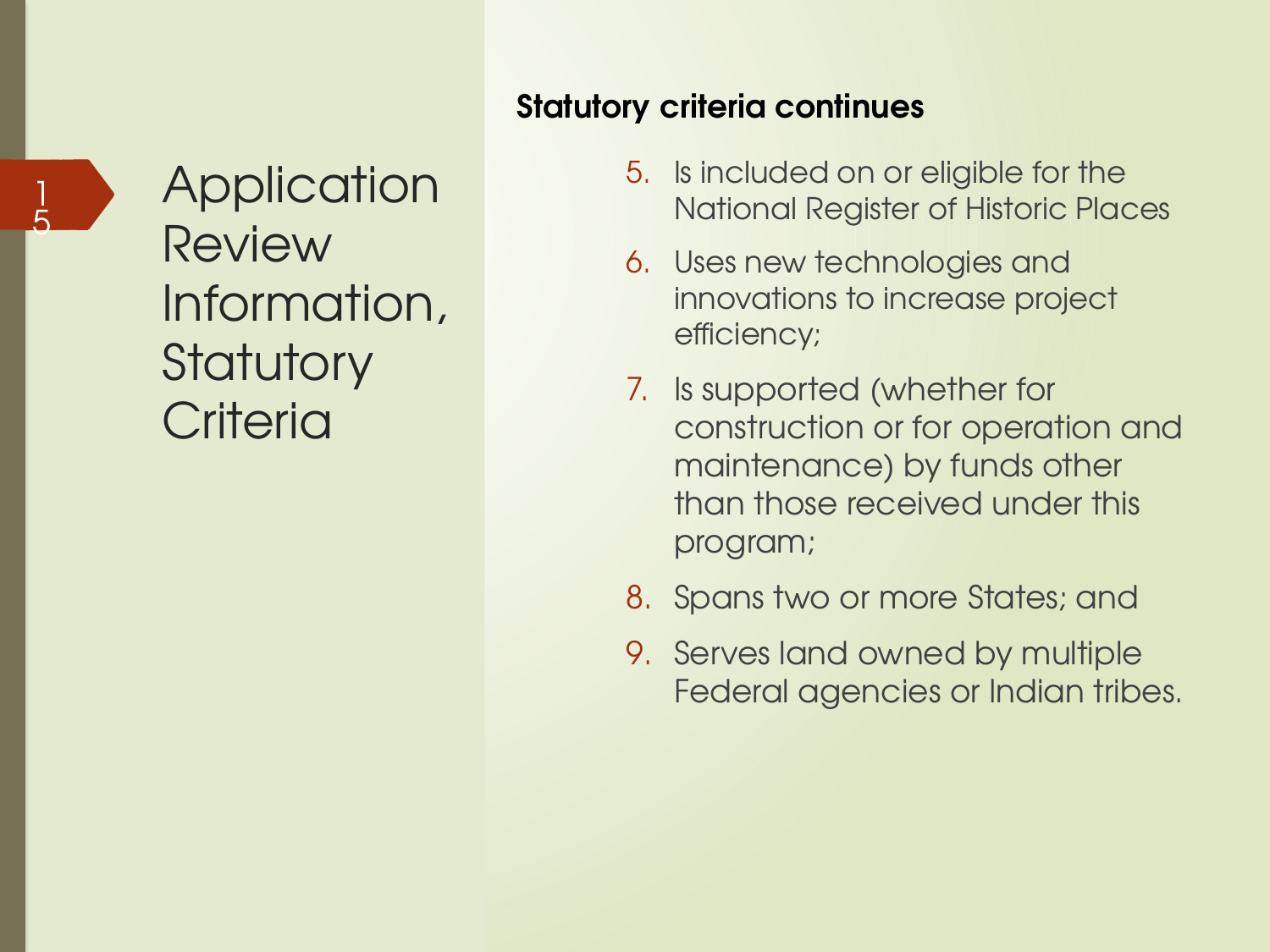

Statutory criteria continues
# Application Review Information, Statutory Criteria
Is included on or eligible for the National Register of Historic Places
Uses new technologies and innovations to increase project efficiency;
Is supported (whether for construction or for operation and maintenance) by funds other than those received under this program;
Spans two or more States; and
Serves land owned by multiple Federal agencies or Indian tribes.

15